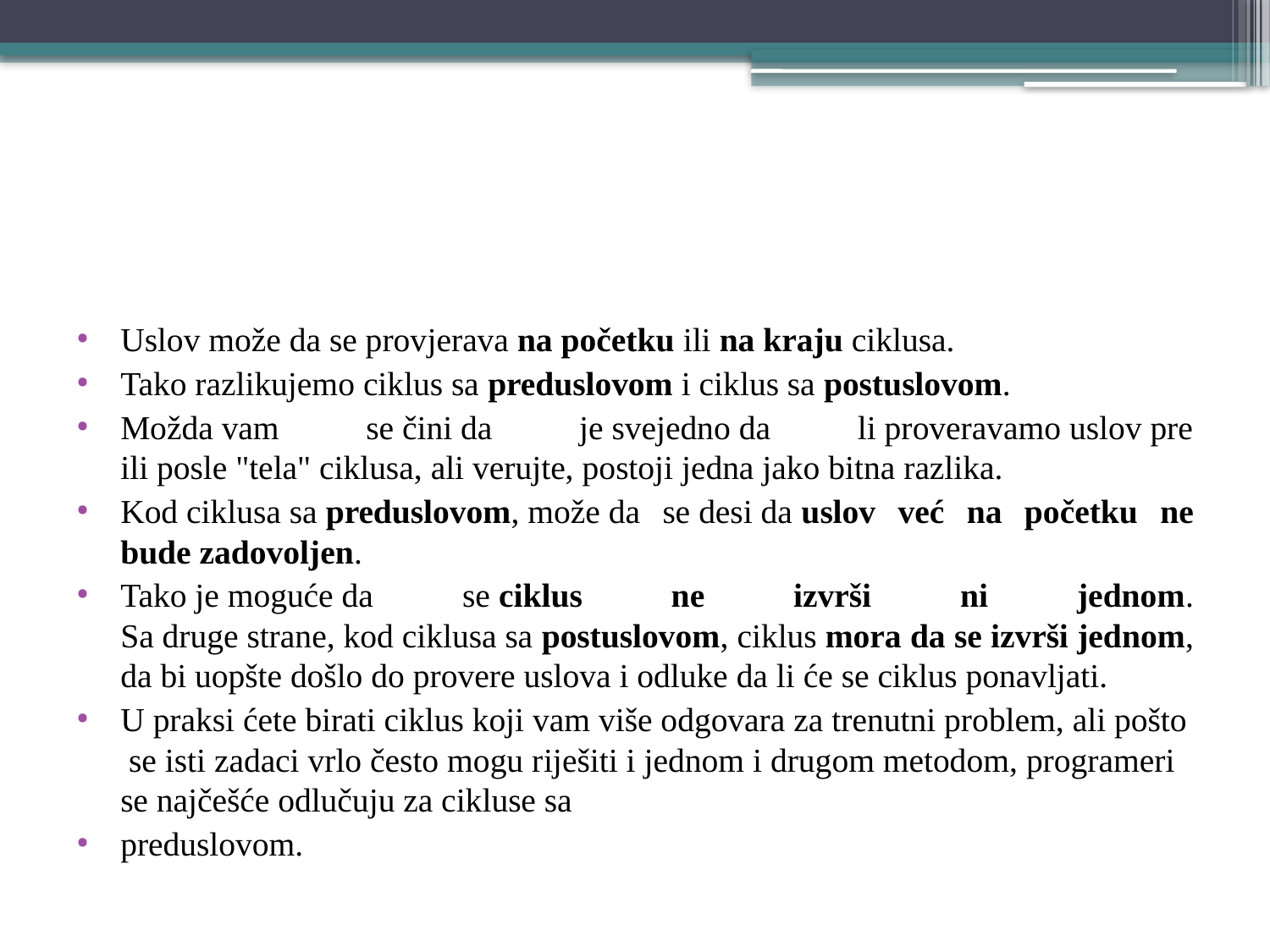

#
Uslov može da se provjerava na početku ili na kraju ciklusa.
Tako razlikujemo ciklus sa preduslovom i ciklus sa postuslovom.
Možda vam se čini da je svejedno da li proveravamo uslov pre ili posle "tela" ciklusa, ali verujte, postoji jedna jako bitna razlika.
Kod ciklusa sa preduslovom, može da se desi da uslov već na početku ne bude zadovoljen.
Tako je moguće da se ciklus ne izvrši ni jednom. Sa druge strane, kod ciklusa sa postuslovom, ciklus mora da se izvrši jednom, da bi uopšte došlo do provere uslova i odluke da li će se ciklus ponavljati.
U praksi ćete birati ciklus koji vam više odgovara za trenutni problem, ali pošto se isti zadaci vrlo često mogu riješiti i jednom i drugom metodom, programeri se najčešće odlučuju za cikluse sa
preduslovom.